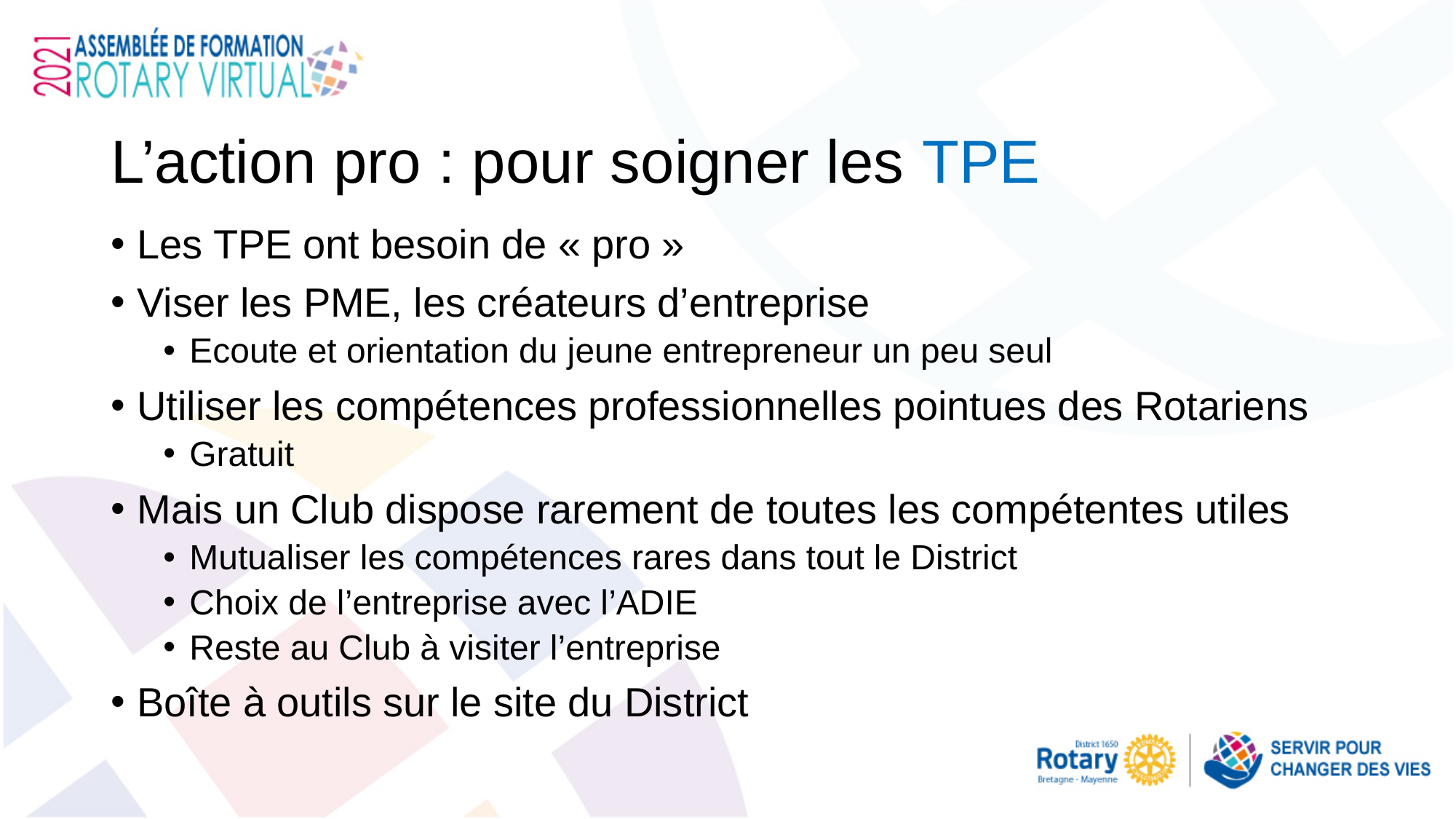

# L’action pro : pour soigner les TPE
Les TPE ont besoin de « pro »
Viser les PME, les créateurs d’entreprise
Ecoute et orientation du jeune entrepreneur un peu seul
Utiliser les compétences professionnelles pointues des Rotariens
Gratuit
Mais un Club dispose rarement de toutes les compétentes utiles
Mutualiser les compétences rares dans tout le District
Choix de l’entreprise avec l’ADIE
Reste au Club à visiter l’entreprise
Boîte à outils sur le site du District